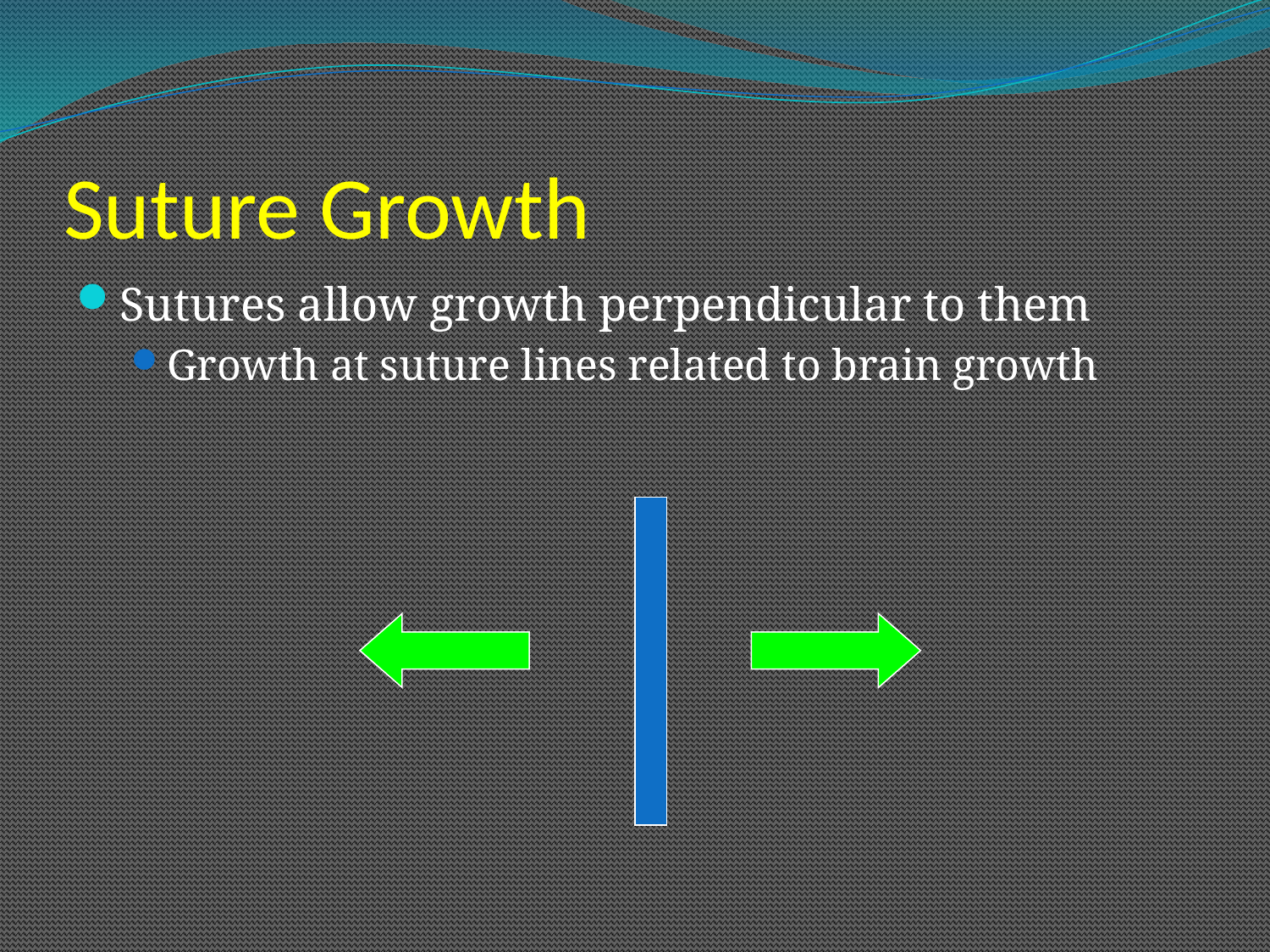

# Suture Growth
Sutures allow growth perpendicular to them
Growth at suture lines related to brain growth